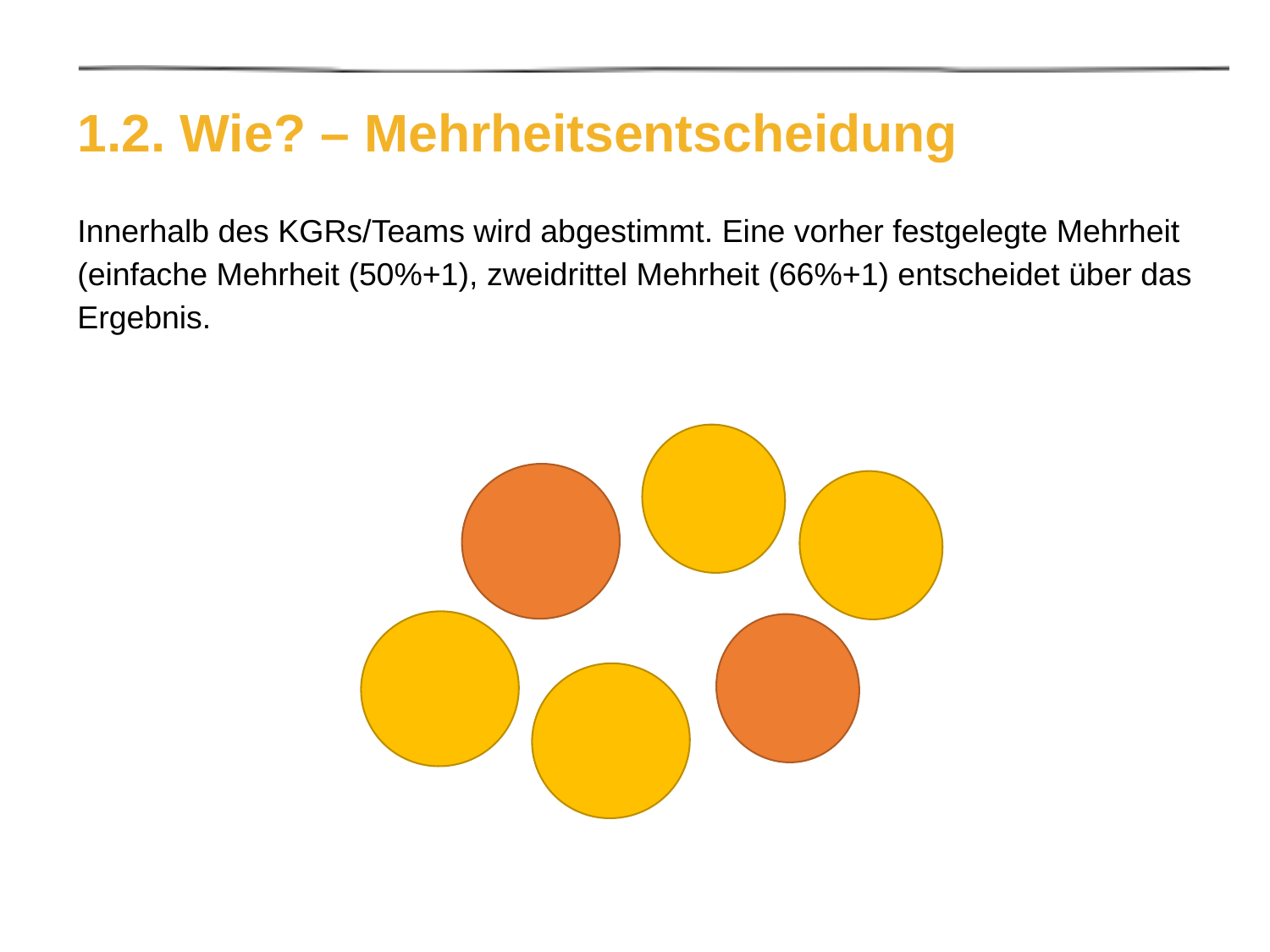

# 1.2. Wie? – Mehrheitsentscheidung
Innerhalb des KGRs/Teams wird abgestimmt. Eine vorher festgelegte Mehrheit (einfache Mehrheit (50%+1), zweidrittel Mehrheit (66%+1) entscheidet über das Ergebnis.